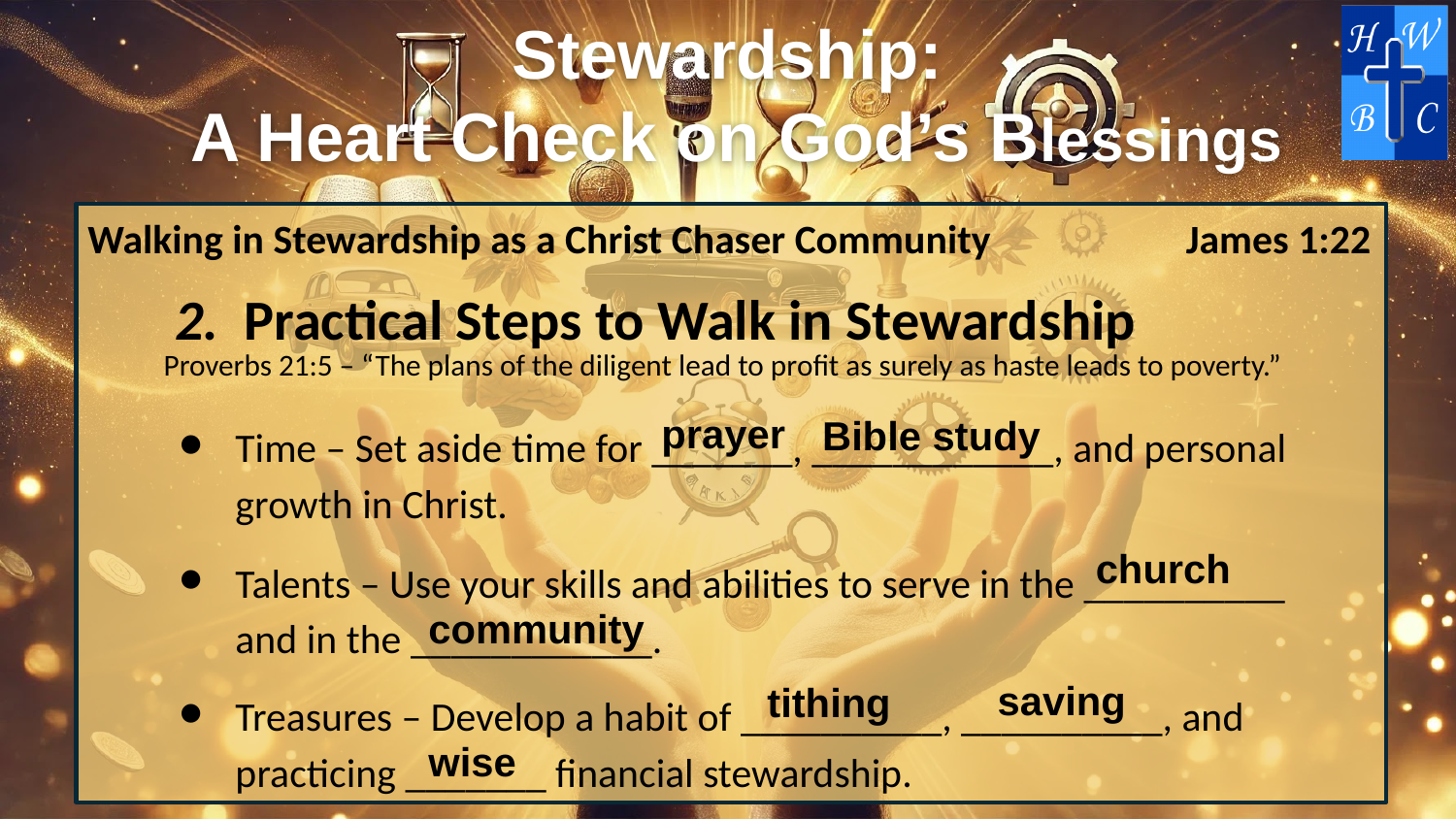

Walking in Stewardship as a Christ Chaser Community
James 1:22

2.  Practical Steps to Walk in Stewardship
Proverbs 21:5 – “The plans of the diligent lead to profit as surely as haste leads to poverty.”
Time – Set aside time for _______, ____________, and personal growth in Christ.
prayer
Bible study
Talents – Use your skills and abilities to serve in the __________ and in the ____________.
church
community
saving
Treasures – Develop a habit of __________, __________, and practicing _______ financial stewardship.
tithing
wise